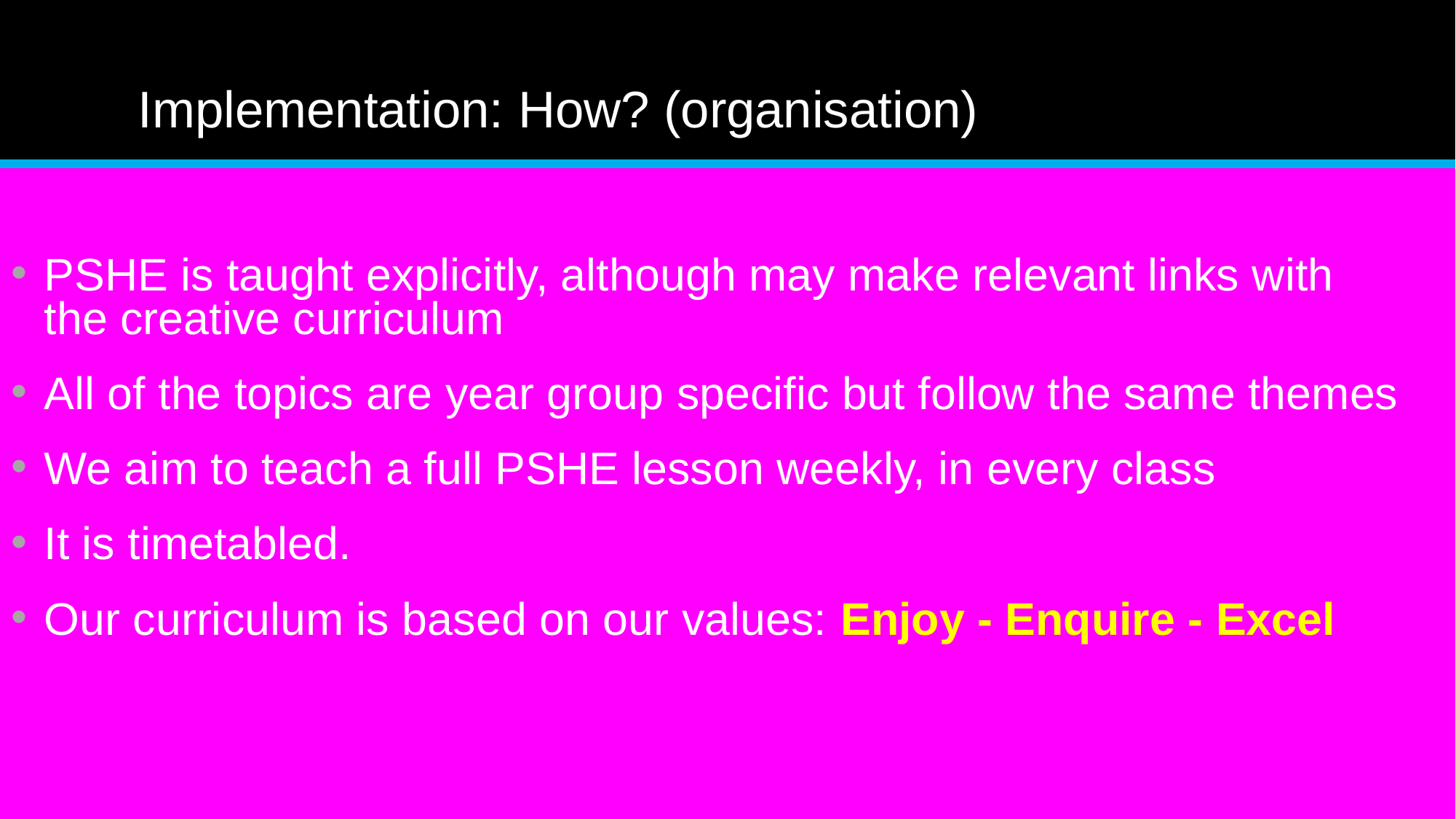

# Implementation: How? (organisation)

PSHE is taught explicitly, although may make relevant links with the creative curriculum
All of the topics are year group specific but follow the same themes
We aim to teach a full PSHE lesson weekly, in every class
It is timetabled.
Our curriculum is based on our values: Enjoy - Enquire - Excel